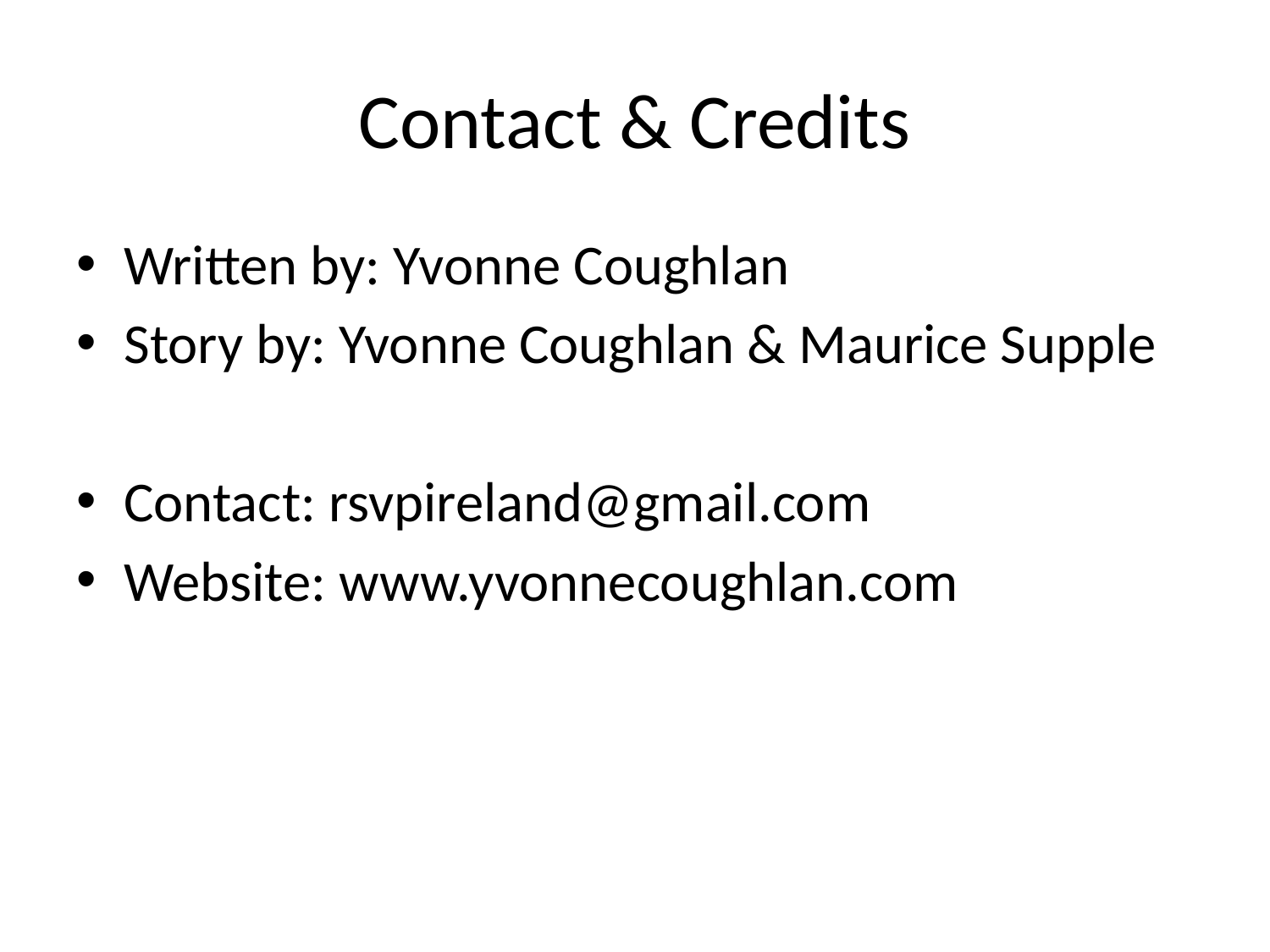

# Contact & Credits
Written by: Yvonne Coughlan
Story by: Yvonne Coughlan & Maurice Supple

Contact: rsvpireland@gmail.com
Website: www.yvonnecoughlan.com